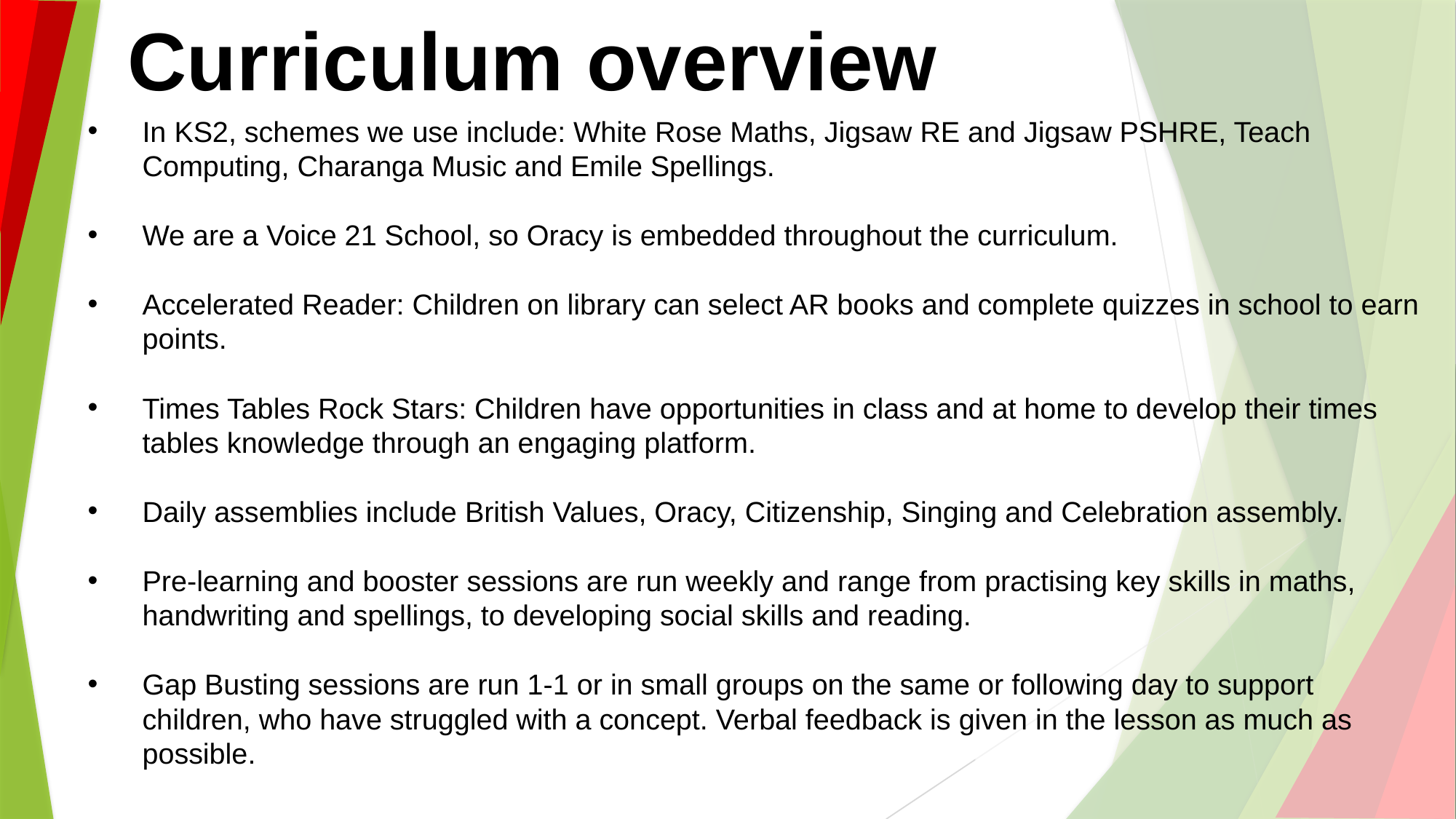

Curriculum overview
In KS2, schemes we use include: White Rose Maths, Jigsaw RE and Jigsaw PSHRE, Teach Computing, Charanga Music and Emile Spellings.

We are a Voice 21 School, so Oracy is embedded throughout the curriculum.

Accelerated Reader: Children on library can select AR books and complete quizzes in school to earn points.

Times Tables Rock Stars: Children have opportunities in class and at home to develop their times tables knowledge through an engaging platform.

Daily assemblies include British Values, Oracy, Citizenship, Singing and Celebration assembly.

Pre-learning and booster sessions are run weekly and range from practising key skills in maths, handwriting and spellings, to developing social skills and reading.

Gap Busting sessions are run 1-1 or in small groups on the same or following day to support children, who have struggled with a concept. Verbal feedback is given in the lesson as much as possible.
#